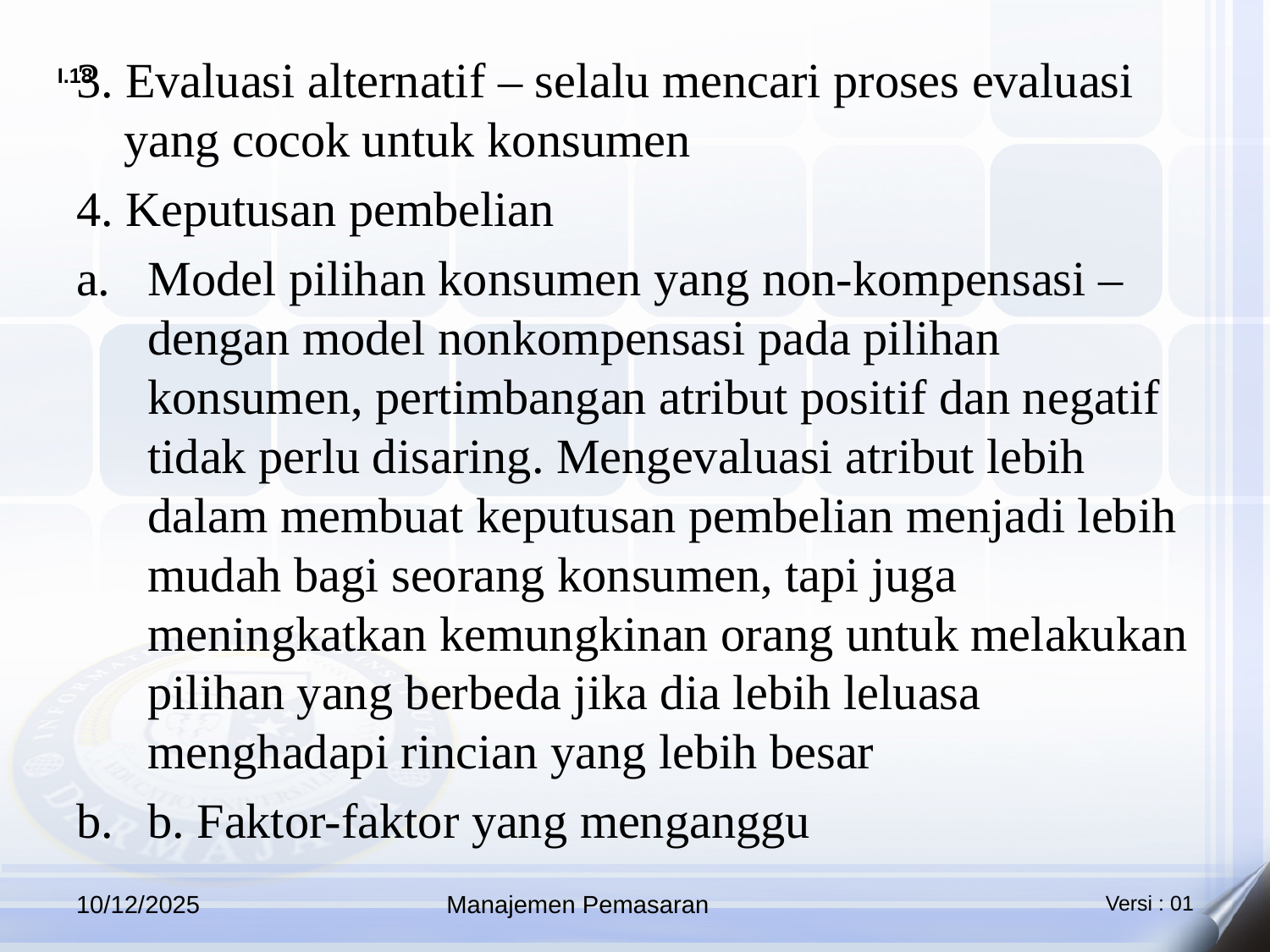

3. Evaluasi alternatif – selalu mencari proses evaluasi yang cocok untuk konsumen
4. Keputusan pembelian
Model pilihan konsumen yang non-kompensasi –dengan model nonkompensasi pada pilihan konsumen, pertimbangan atribut positif dan negatif tidak perlu disaring. Mengevaluasi atribut lebih dalam membuat keputusan pembelian menjadi lebih mudah bagi seorang konsumen, tapi juga meningkatkan kemungkinan orang untuk melakukan pilihan yang berbeda jika dia lebih leluasa menghadapi rincian yang lebih besar
b. Faktor-faktor yang menganggu

10/12/2025
Manajemen Pemasaran